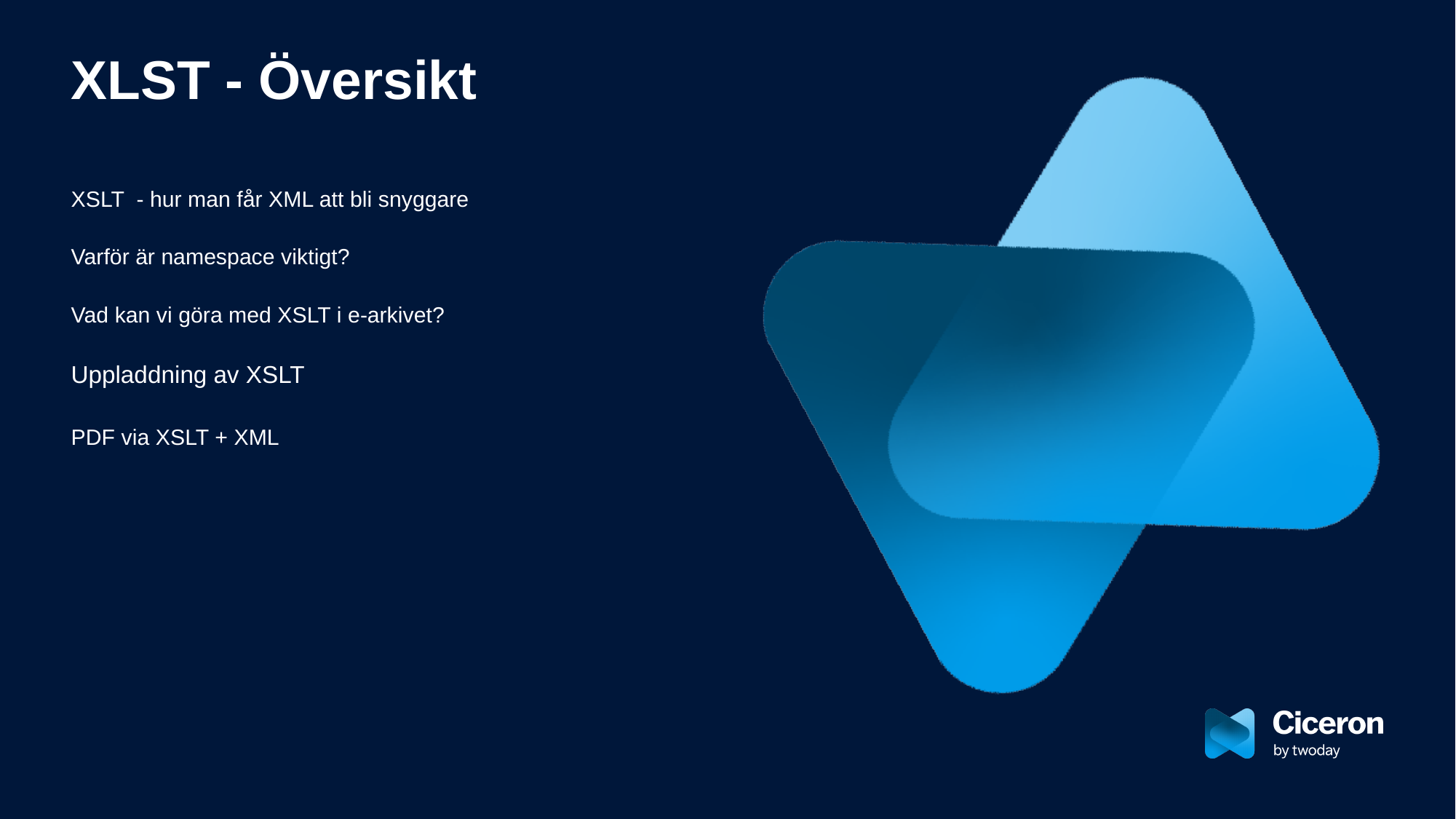

# XLST - Översikt

XSLT  - hur man får XML att bli snyggare

Varför är namespace viktigt?

Vad kan vi göra med XSLT i e-arkivet?

Uppladdning av XSLT

PDF via XSLT + XML